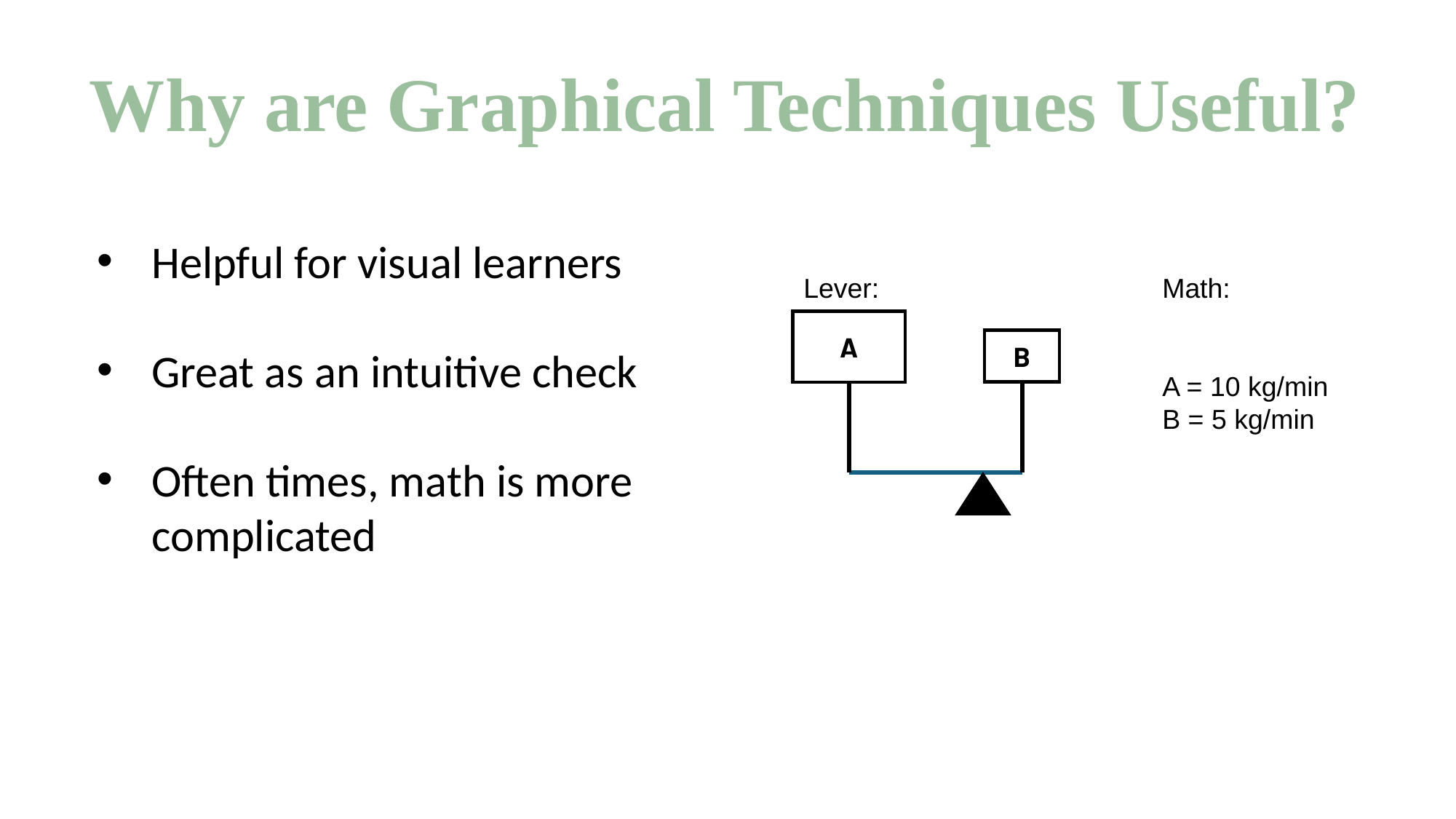

# Why are Graphical Techniques Useful?
Helpful for visual learners

Great as an intuitive check

Often times, math is more complicated
Lever:
A
B

Math:

A = 10 kg/min
B = 5 kg/min